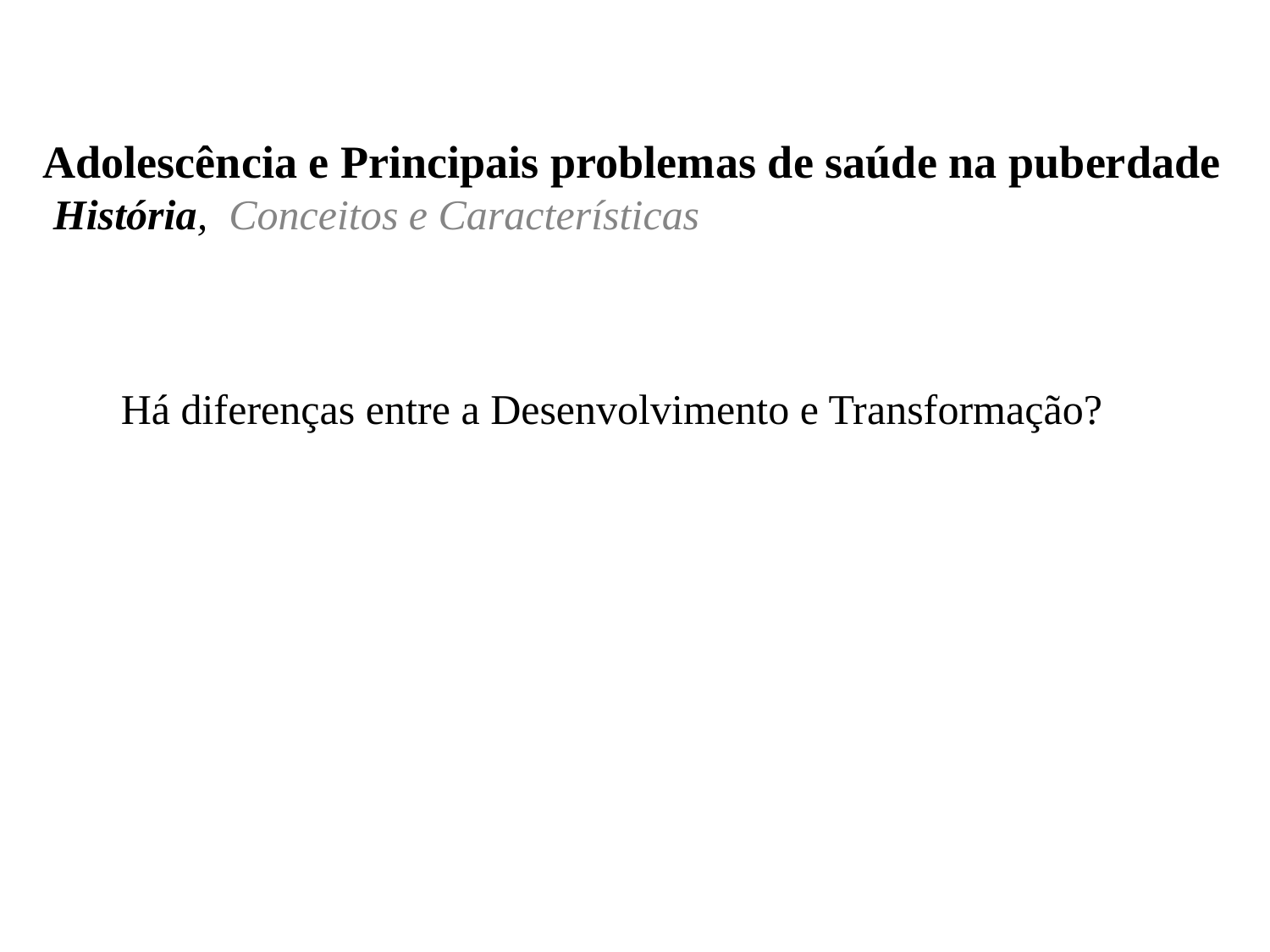

Adolescência e Principais problemas de saúde na puberdade
 História,  Conceitos e Características

Há diferenças entre a Desenvolvimento e Transformação?